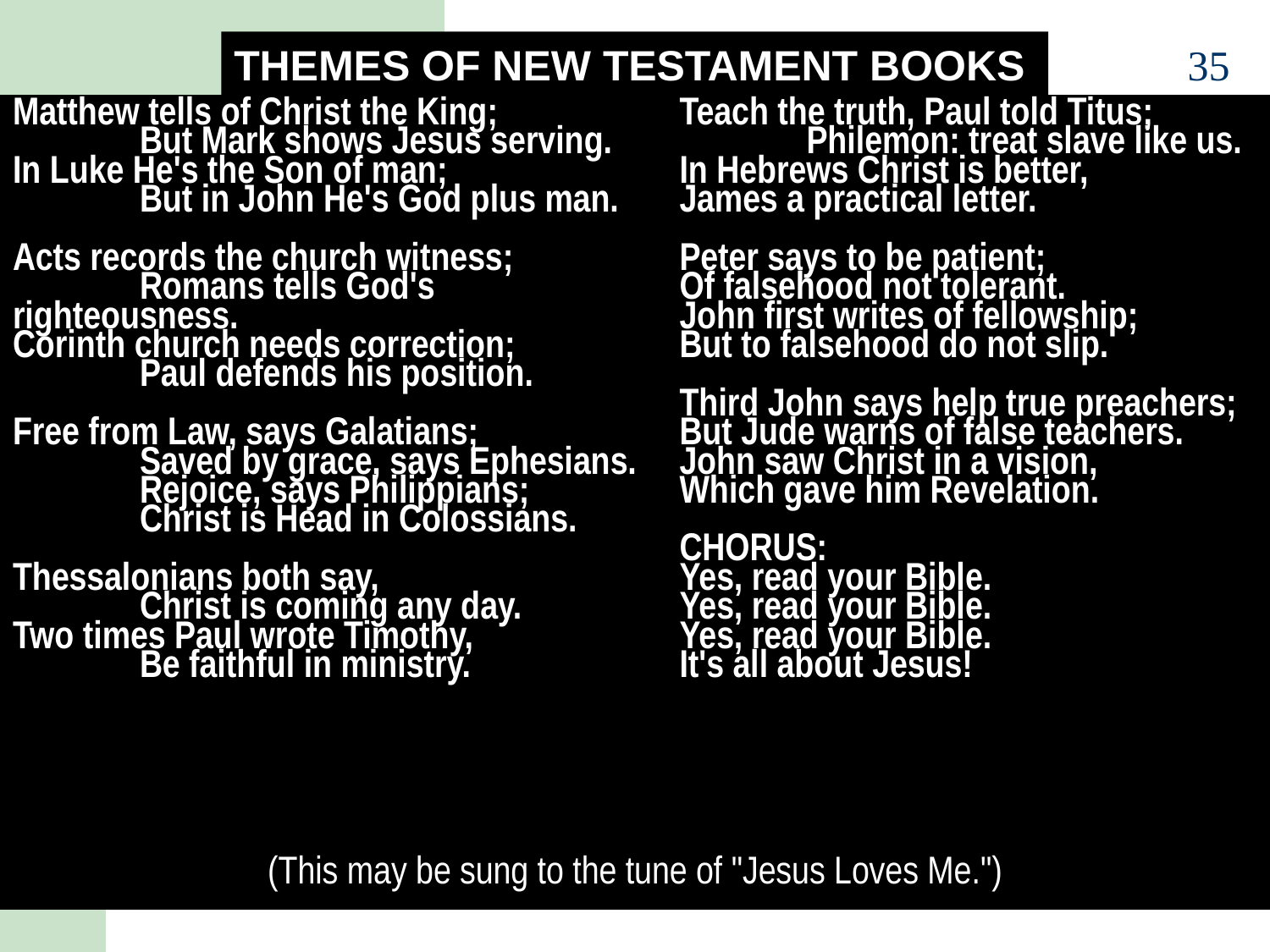

THEMES OF NEW TESTAMENT BOOKS
35
| Matthew tells of Christ the King; But Mark shows Jesus serving. In Luke He's the Son of man; But in John He's God plus man.   Acts records the church witness; Romans tells God's righteousness. Corinth church needs correction; Paul defends his position.   Free from Law, says Galatians; Saved by grace, says Ephesians. Rejoice, says Philippians; Christ is Head in Colossians.   Thessalonians both say, Christ is coming any day. Two times Paul wrote Timothy, Be faithful in ministry. | Teach the truth, Paul told Titus; Philemon: treat slave like us. In Hebrews Christ is better, James a practical letter.   Peter says to be patient; Of falsehood not tolerant. John first writes of fellowship; But to falsehood do not slip.   Third John says help true preachers; But Jude warns of false teachers. John saw Christ in a vision, Which gave him Revelation.   CHORUS: Yes, read your Bible. Yes, read your Bible. Yes, read your Bible. It's all about Jesus! |
| --- | --- |
| (This may be sung to the tune of "Jesus Loves Me.") |  |